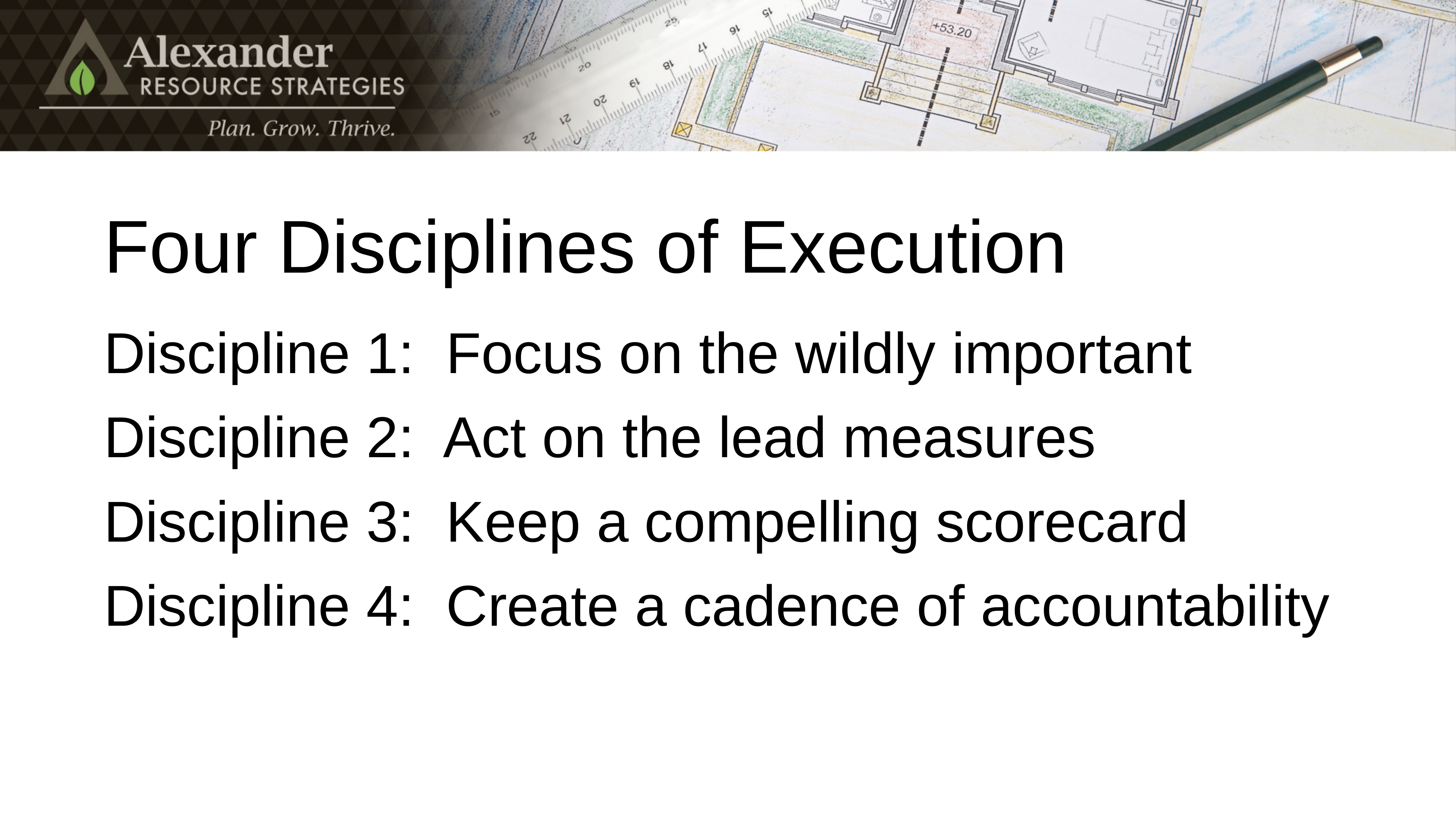

# Four Disciplines of Execution
Discipline 1:  Focus on the wildly important
Discipline 2:  Act on the lead measures
Discipline 3:  Keep a compelling scorecard
Discipline 4:  Create a cadence of accountability